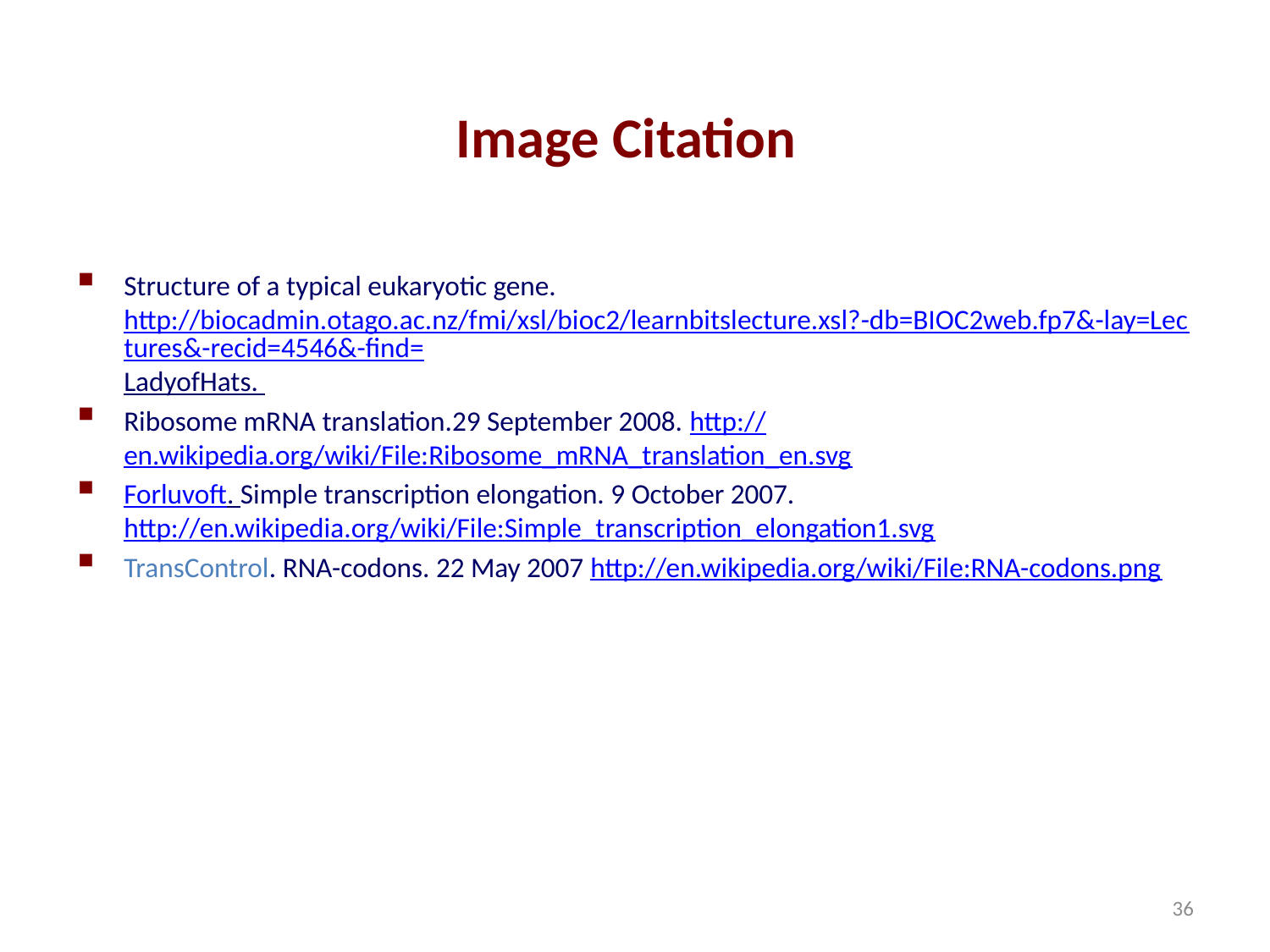

# Image Citation

Structure of a typical eukaryotic gene. http://biocadmin.otago.ac.nz/fmi/xsl/bioc2/learnbitslecture.xsl?-db=BIOC2web.fp7&-lay=Lectures&-recid=4546&-find=LadyofHats.
Ribosome mRNA translation.29 September 2008. http://en.wikipedia.org/wiki/File:Ribosome_mRNA_translation_en.svg
Forluvoft. Simple transcription elongation. 9 October 2007. http://en.wikipedia.org/wiki/File:Simple_transcription_elongation1.svg
TransControl. RNA-codons. 22 May 2007 http://en.wikipedia.org/wiki/File:RNA-codons.png

36